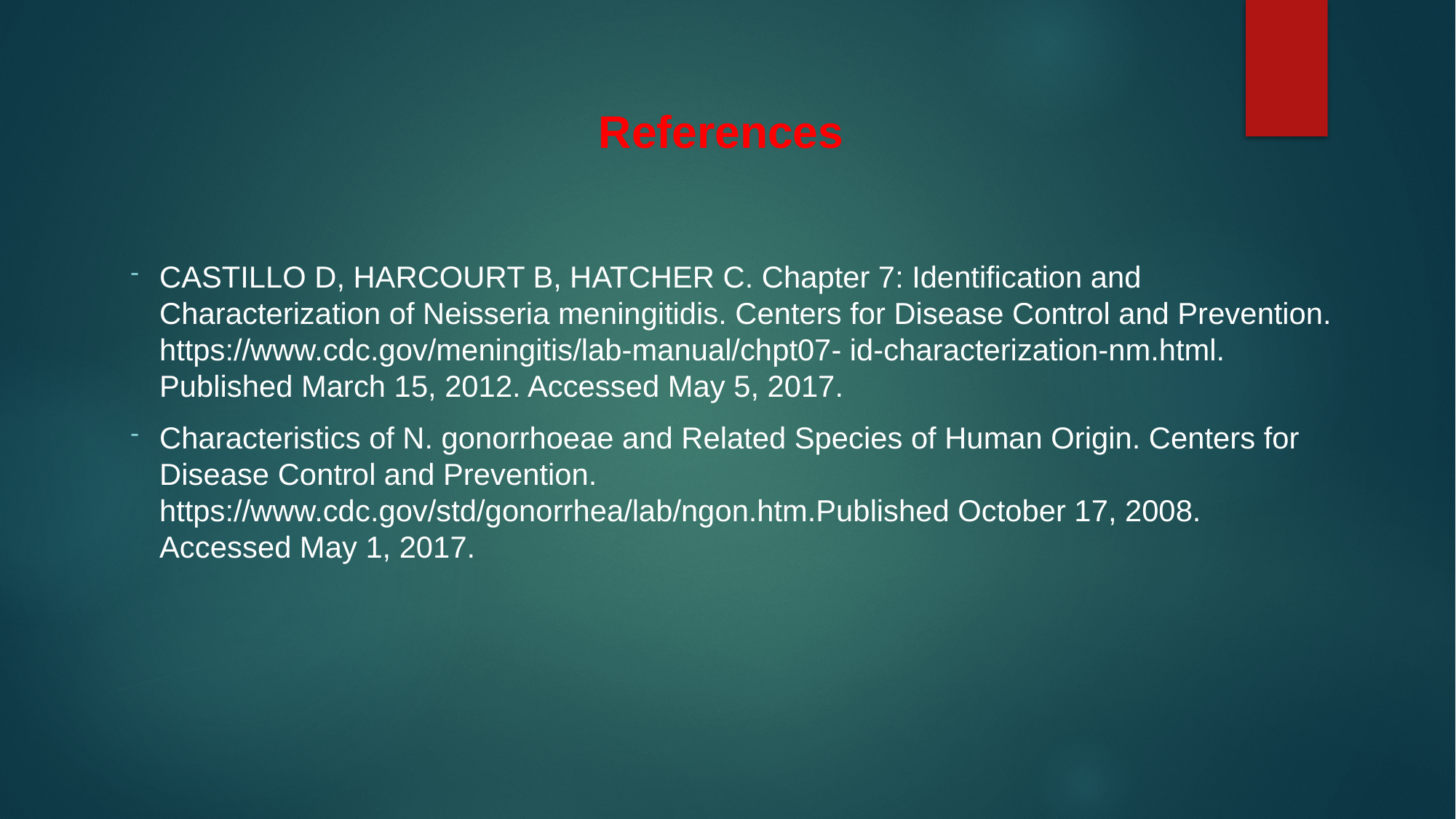

References
CASTILLO D, HARCOURT B, HATCHER C. Chapter 7: Identification and Characterization of Neisseria meningitidis. Centers for Disease Control and Prevention. https://www.cdc.gov/meningitis/lab-manual/chpt07- id-characterization-nm.html. Published March 15, 2012. Accessed May 5, 2017.
Characteristics of N. gonorrhoeae and Related Species of Human Origin. Centers for Disease Control and Prevention. https://www.cdc.gov/std/gonorrhea/lab/ngon.htm.Published October 17, 2008. Accessed May 1, 2017.